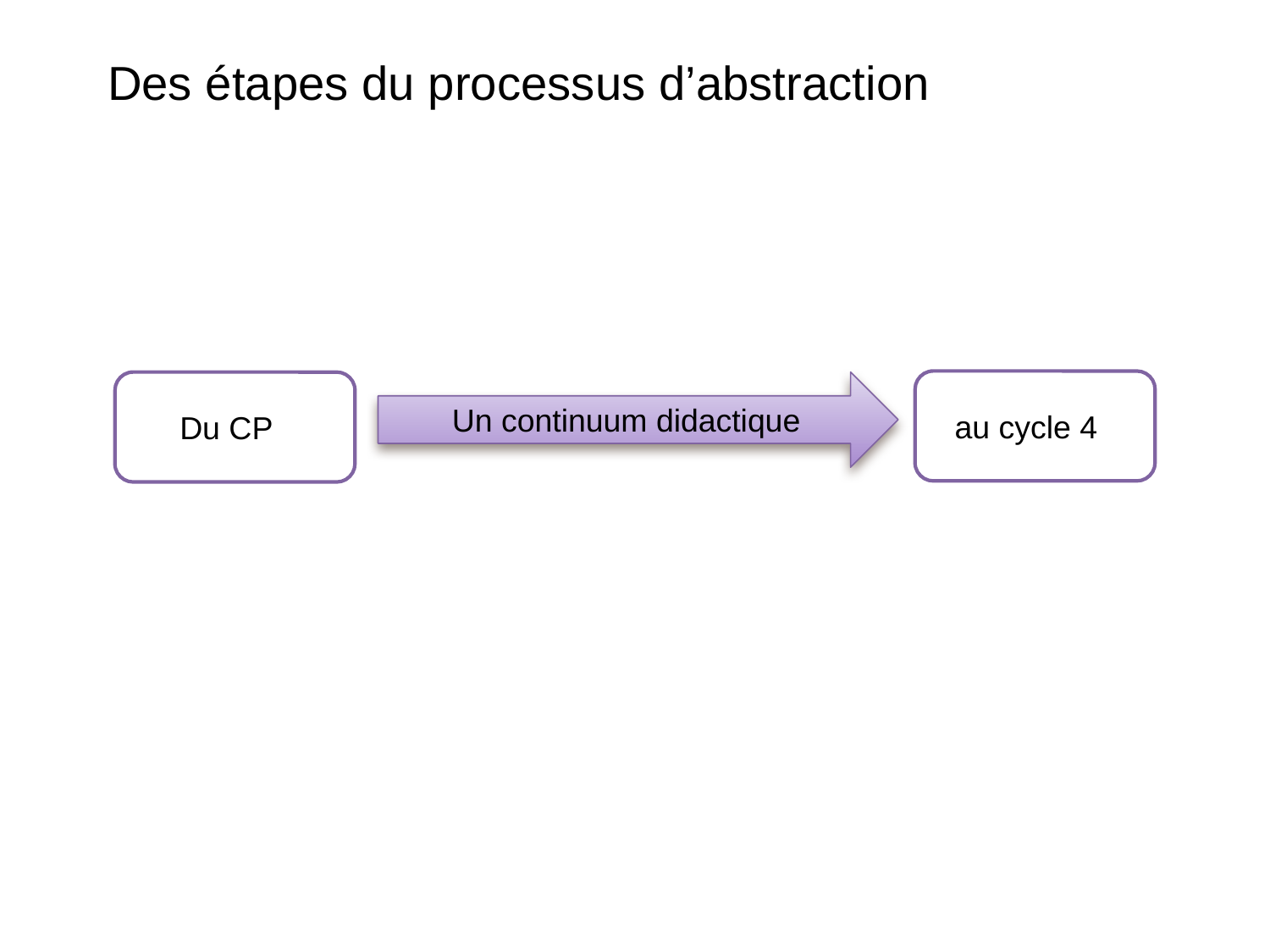

# Des étapes du processus d’abstraction
au cycle 4
Du CP
Un continuum didactique